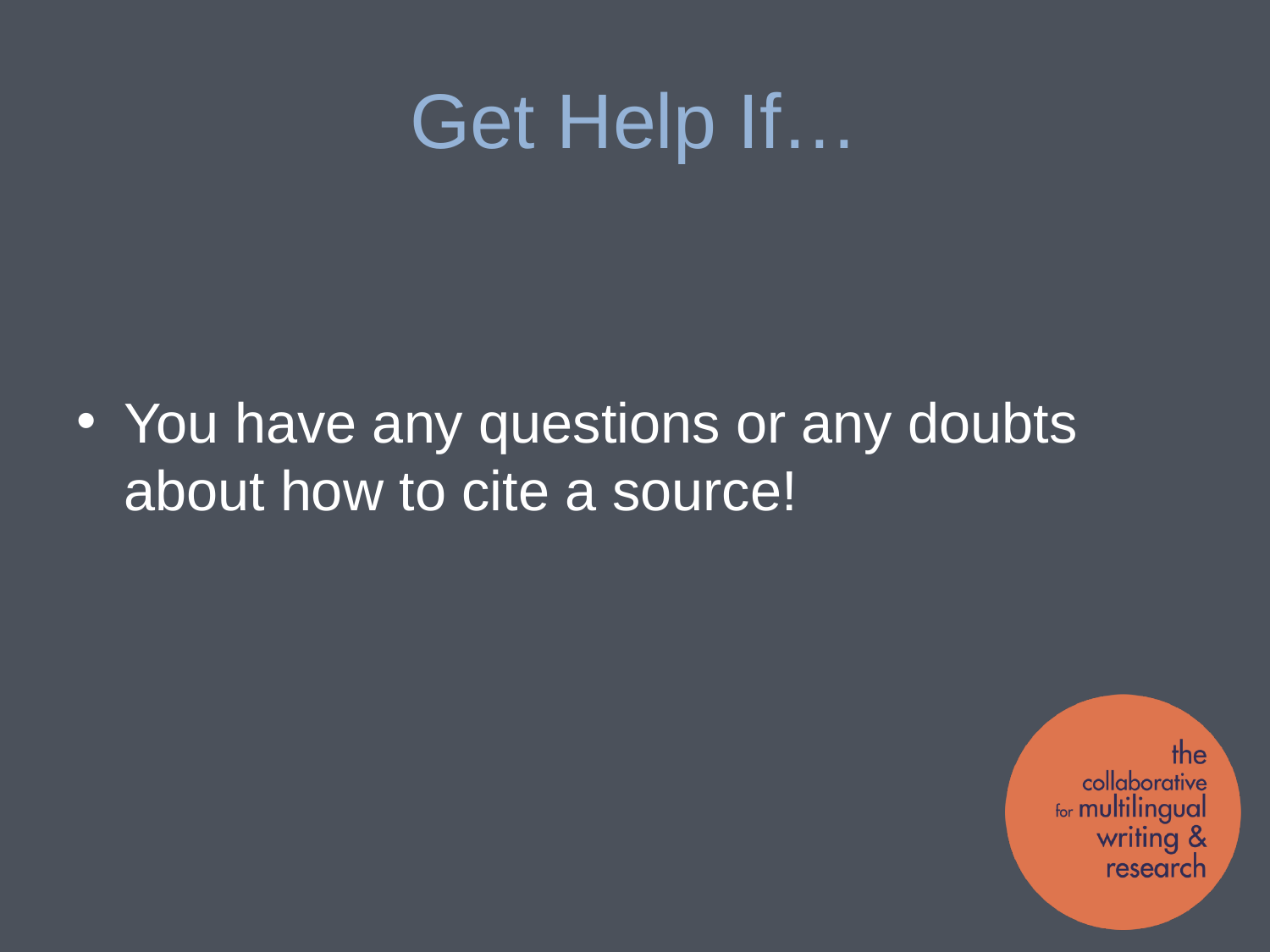

# Get Help If…

You have any questions or any doubts about how to cite a source!